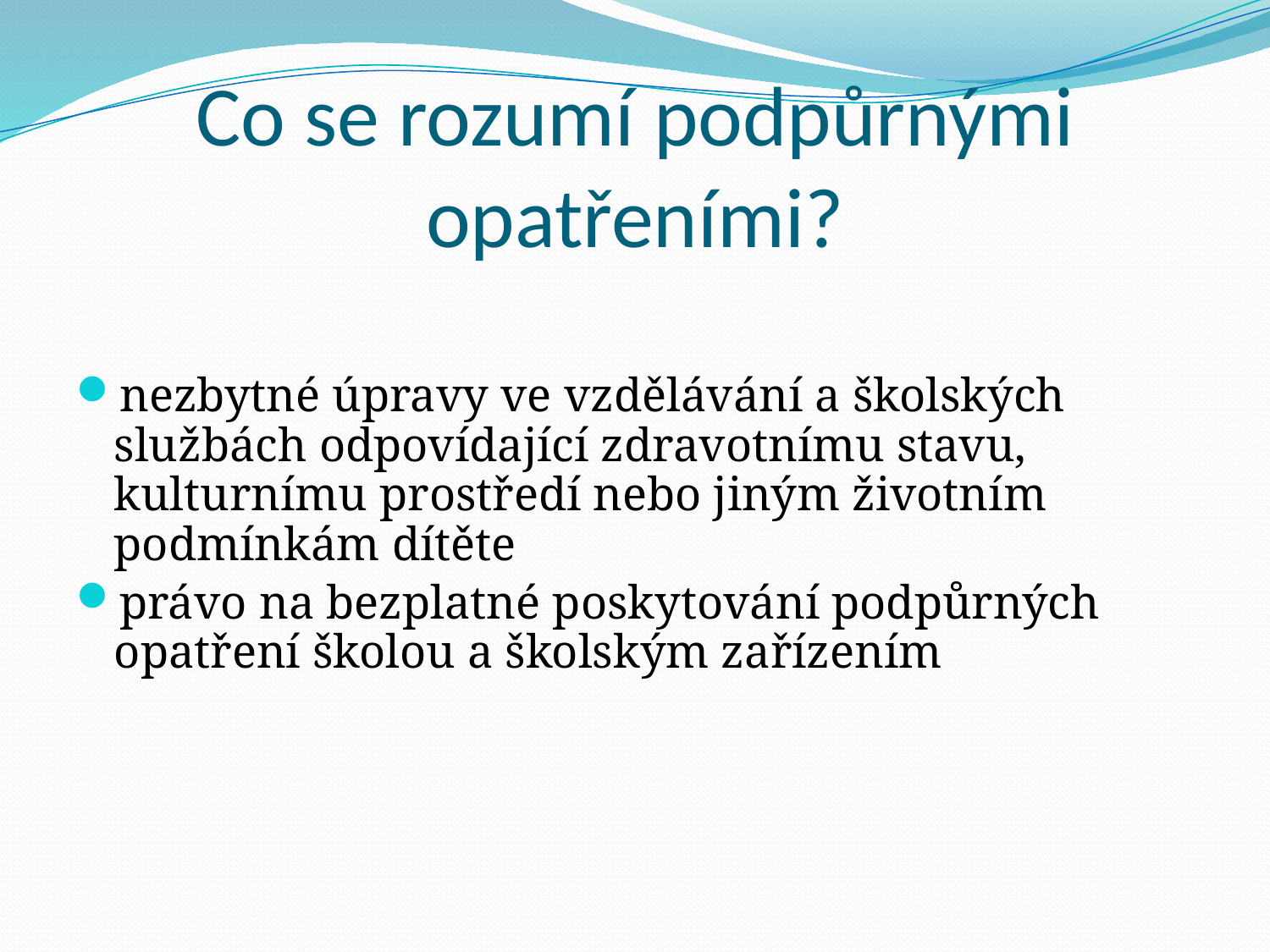

# Co se rozumí podpůrnými opatřeními?
nezbytné úpravy ve vzdělávání a školských službách odpovídající zdravotnímu stavu, kulturnímu prostředí nebo jiným životním podmínkám dítěte
právo na bezplatné poskytování podpůrných opatření školou a školským zařízením